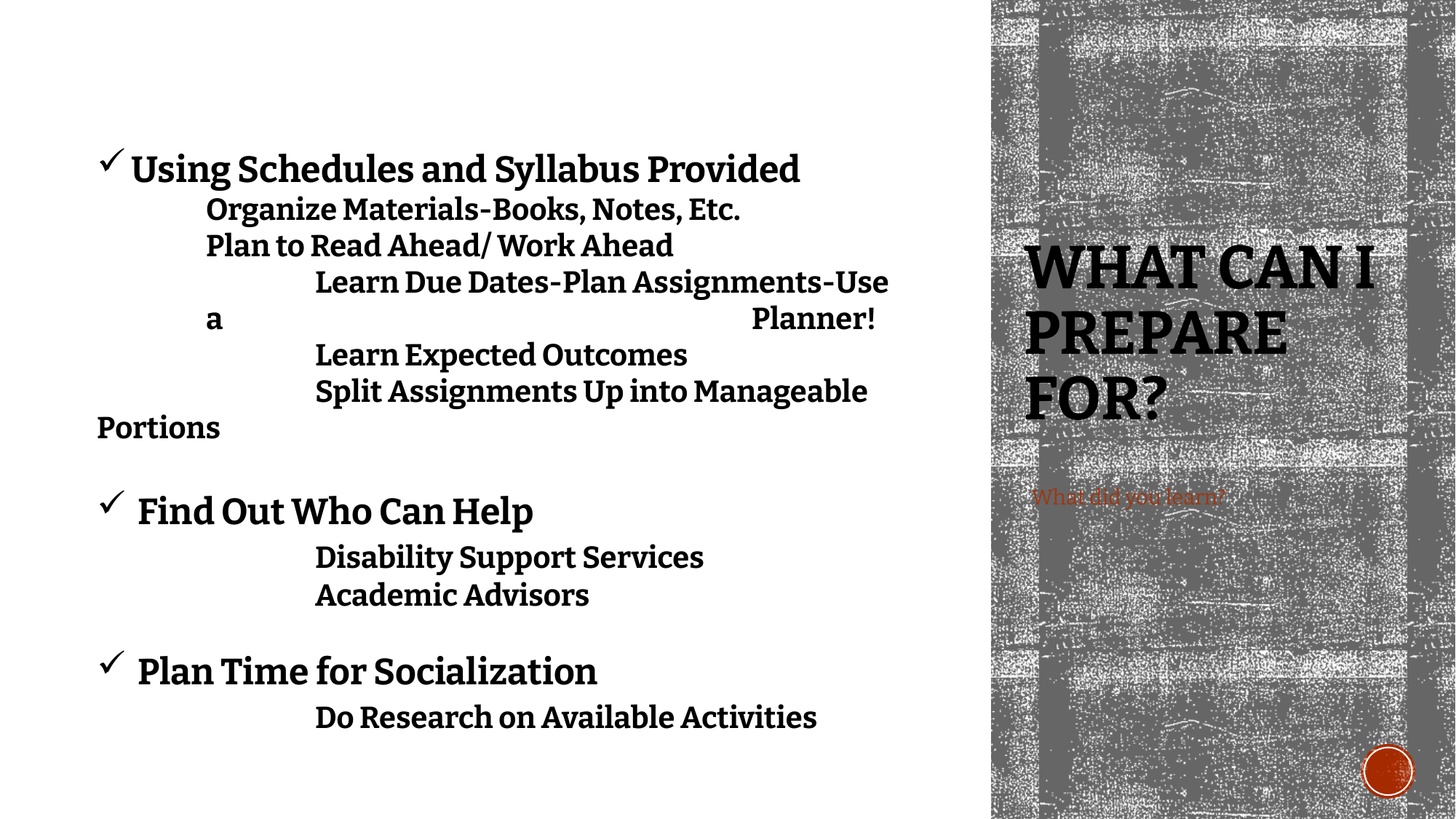

Using Schedules and Syllabus Provided
Organize Materials-Books, Notes, Etc.
Plan to Read Ahead/ Work Ahead
		Learn Due Dates-Plan Assignments-Use 	a 					Planner!
		Learn Expected Outcomes
		Split Assignments Up into Manageable Portions

Find Out Who Can Help
		Disability Support Services
		Academic Advisors

Plan Time for Socialization
		Do Research on Available Activities

# What Can I prepare for?
What did you learn?